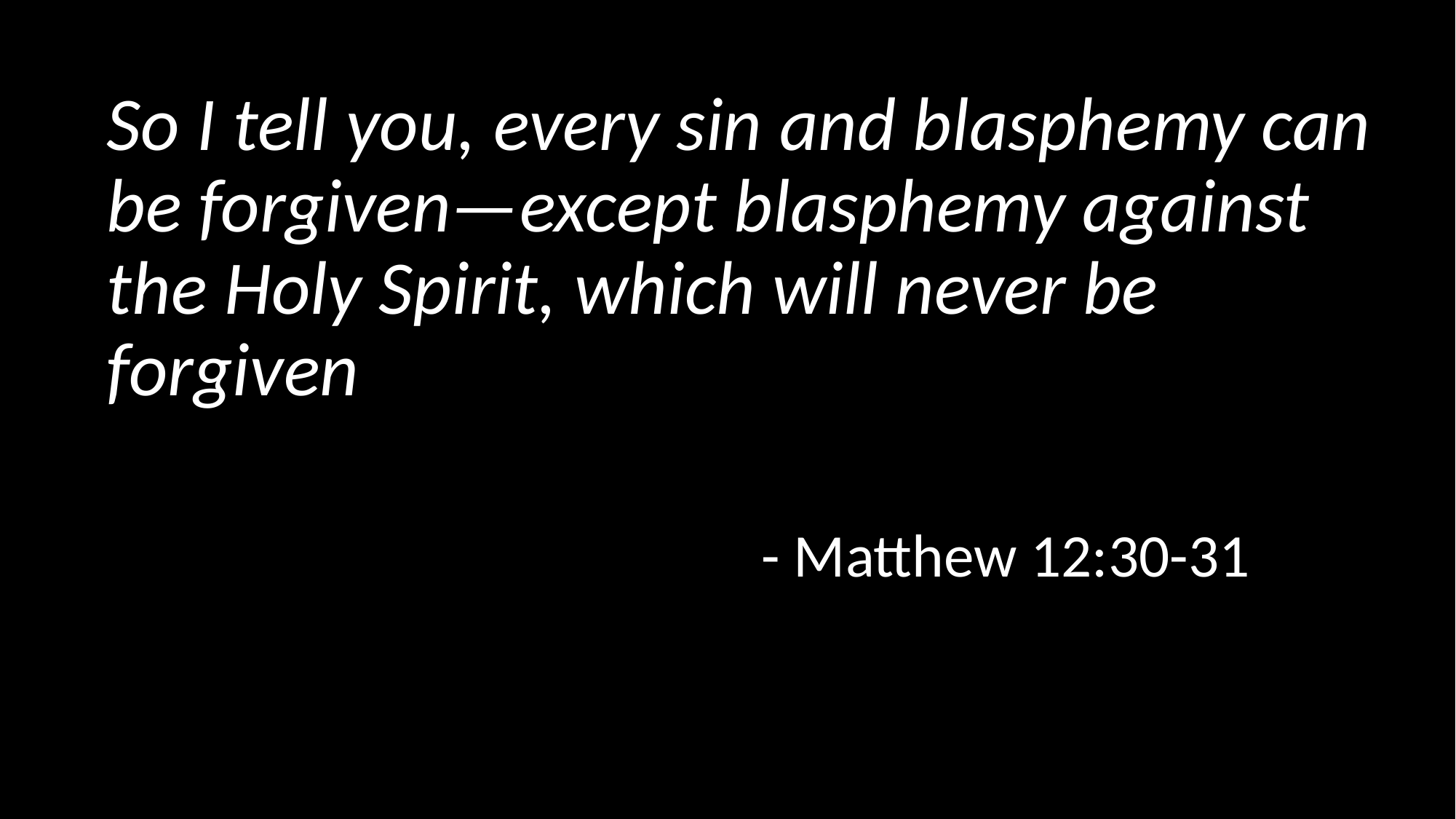

So I tell you, every sin and blasphemy can be forgiven—except blasphemy against the Holy Spirit, which will never be forgiven

						- Matthew 12:30-31